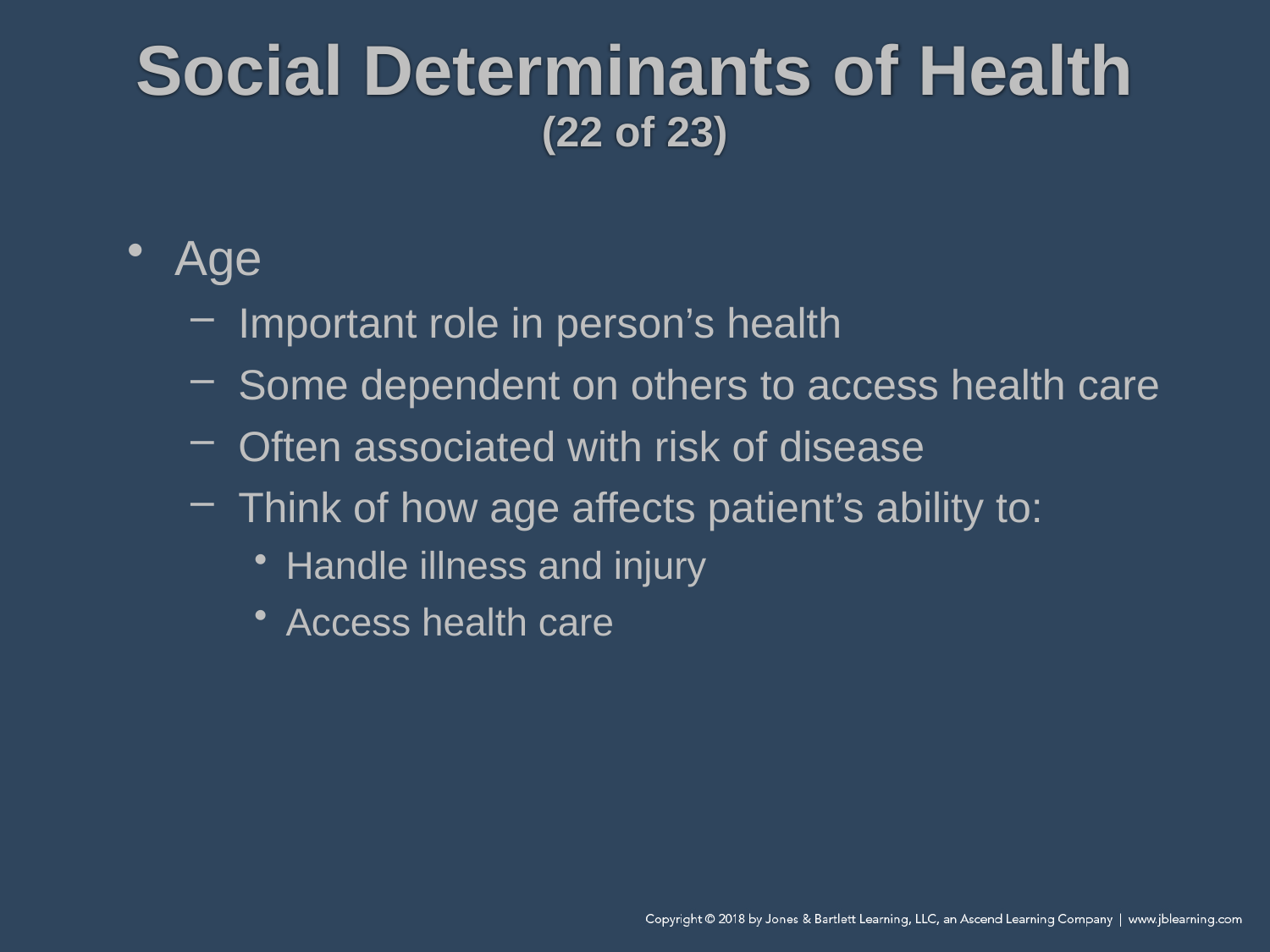

# Social Determinants of Health (22 of 23)
Age
Important role in person’s health
Some dependent on others to access health care
Often associated with risk of disease
Think of how age affects patient’s ability to:
Handle illness and injury
Access health care